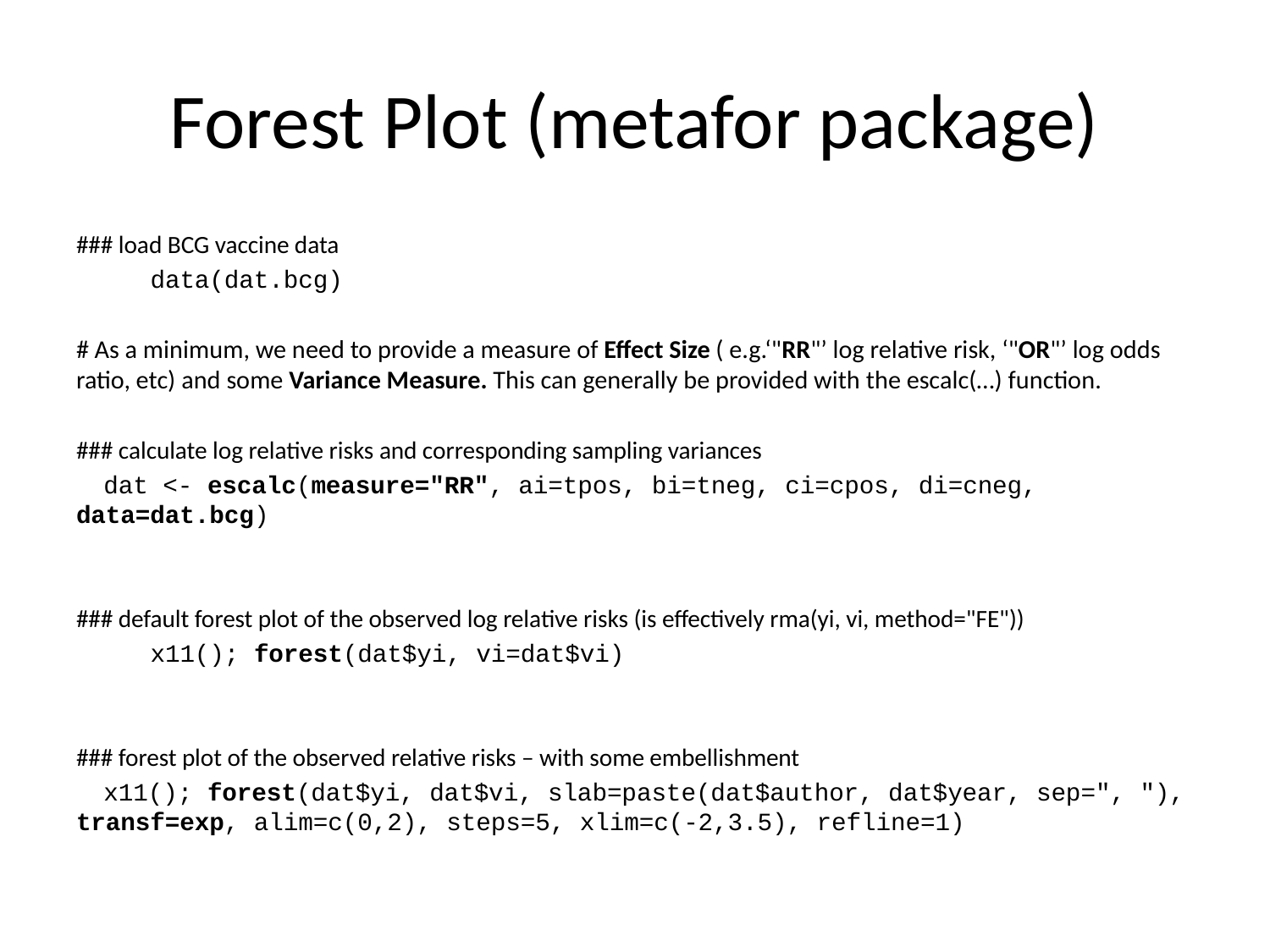

# Forest Plot (metafor package)
### load BCG vaccine data
     data(dat.bcg)

# As a minimum, we need to provide a measure of Effect Size ( e.g.‘"RR"’ log relative risk, ‘"OR"’ log odds ratio, etc) and some Variance Measure. This can generally be provided with the escalc(…) function.

### calculate log relative risks and corresponding sampling variances
     dat <- escalc(measure="RR", ai=tpos, bi=tneg, ci=cpos, di=cneg, data=dat.bcg)

### default forest plot of the observed log relative risks (is effectively rma(yi, vi, method="FE"))
     x11(); forest(dat$yi, vi=dat$vi)

### forest plot of the observed relative risks – with some embellishment
     x11(); forest(dat$yi, dat$vi, slab=paste(dat$author, dat$year, sep=", "), transf=exp, alim=c(0,2), steps=5, xlim=c(-2,3.5), refline=1)